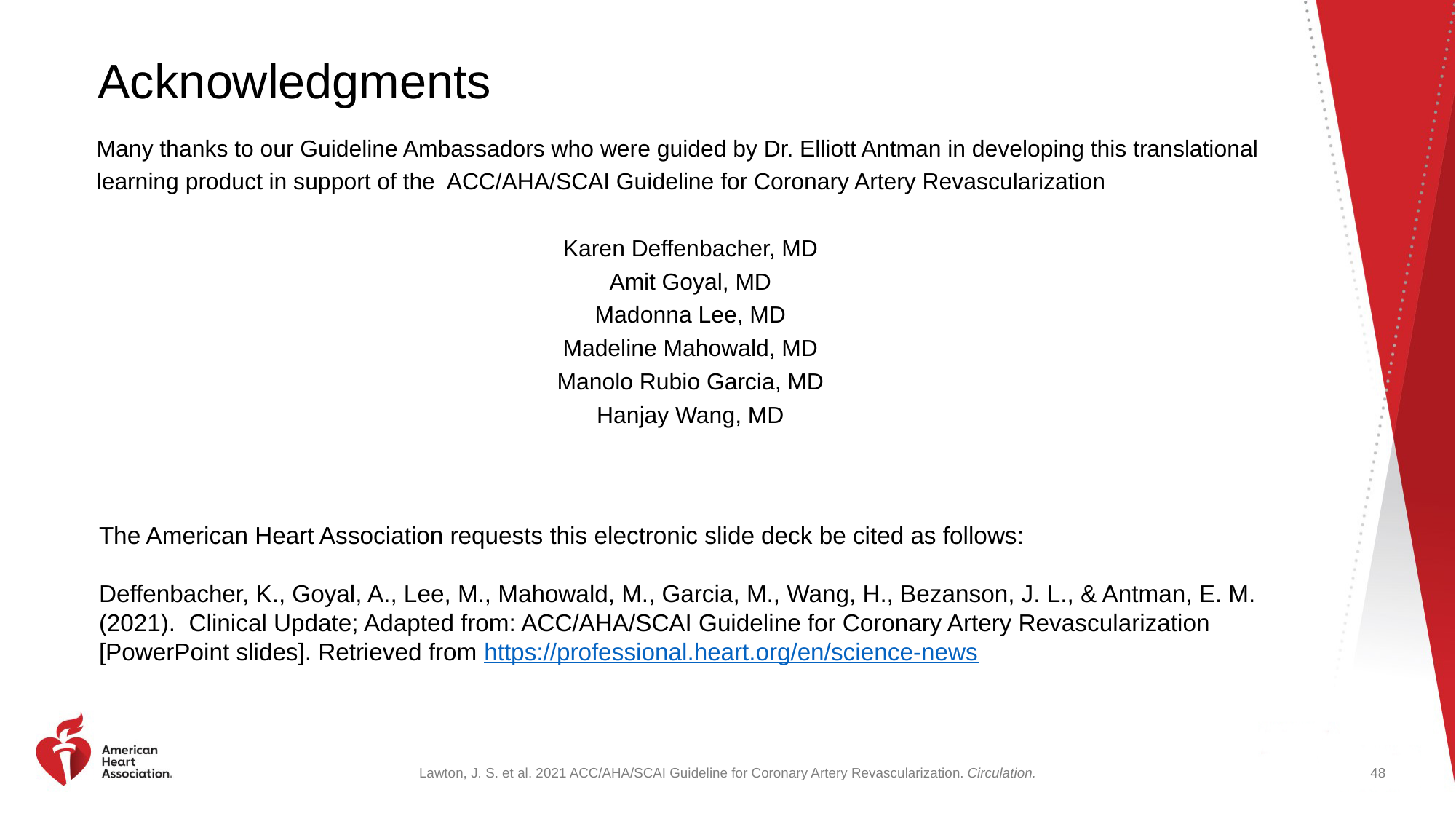

# Acknowledgments
Many thanks to our Guideline Ambassadors who were guided by Dr. Elliott Antman in developing this translational learning product in support of the  ACC/AHA/SCAI Guideline for Coronary Artery Revascularization

Karen Deffenbacher, MD
Amit Goyal, MD
Madonna Lee, MD
Madeline Mahowald, MD
Manolo Rubio Garcia, MD
Hanjay Wang, MD

The American Heart Association requests this electronic slide deck be cited as follows:

Deffenbacher, K., Goyal, A., Lee, M., Mahowald, M., Garcia, M., Wang, H., Bezanson, J. L., & Antman, E. M. (2021).  Clinical Update; Adapted from: ACC/AHA/SCAI Guideline for Coronary Artery Revascularization [PowerPoint slides]. Retrieved from https://professional.heart.org/en/science-news

48